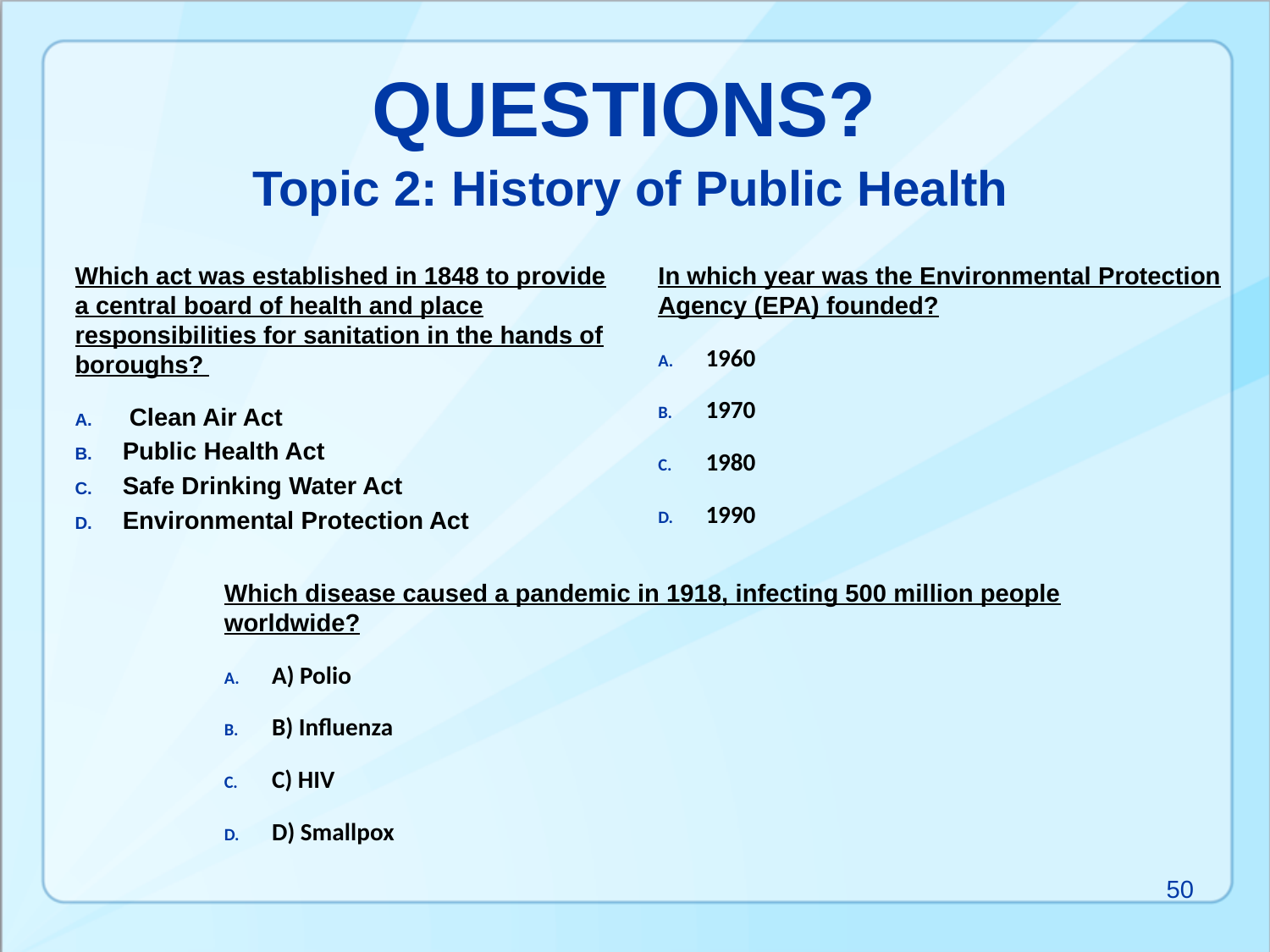

# QUESTIONS?
Topic 2: History of Public Health
Which act was established in 1848 to provide a central board of health and place responsibilities for sanitation in the hands of boroughs?
 Clean Air Act
Public Health Act
Safe Drinking Water Act
Environmental Protection Act
In which year was the Environmental Protection Agency (EPA) founded?
1960
1970
1980
1990
Which disease caused a pandemic in 1918, infecting 500 million people worldwide?
A) Polio
B) Influenza
C) HIV
D) Smallpox
50